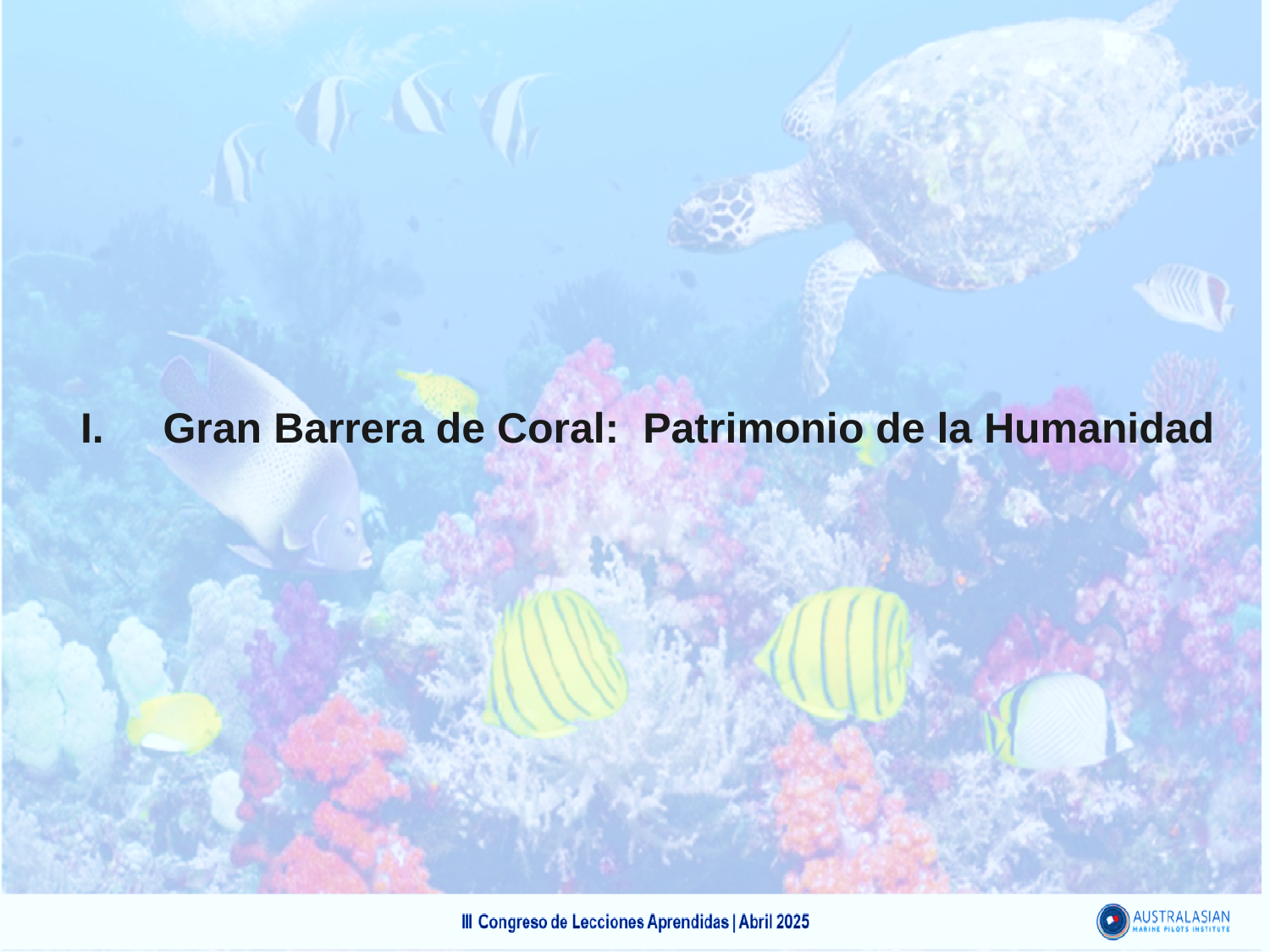

I.     Gran Barrera de Coral:  Patrimonio de la Humanidad